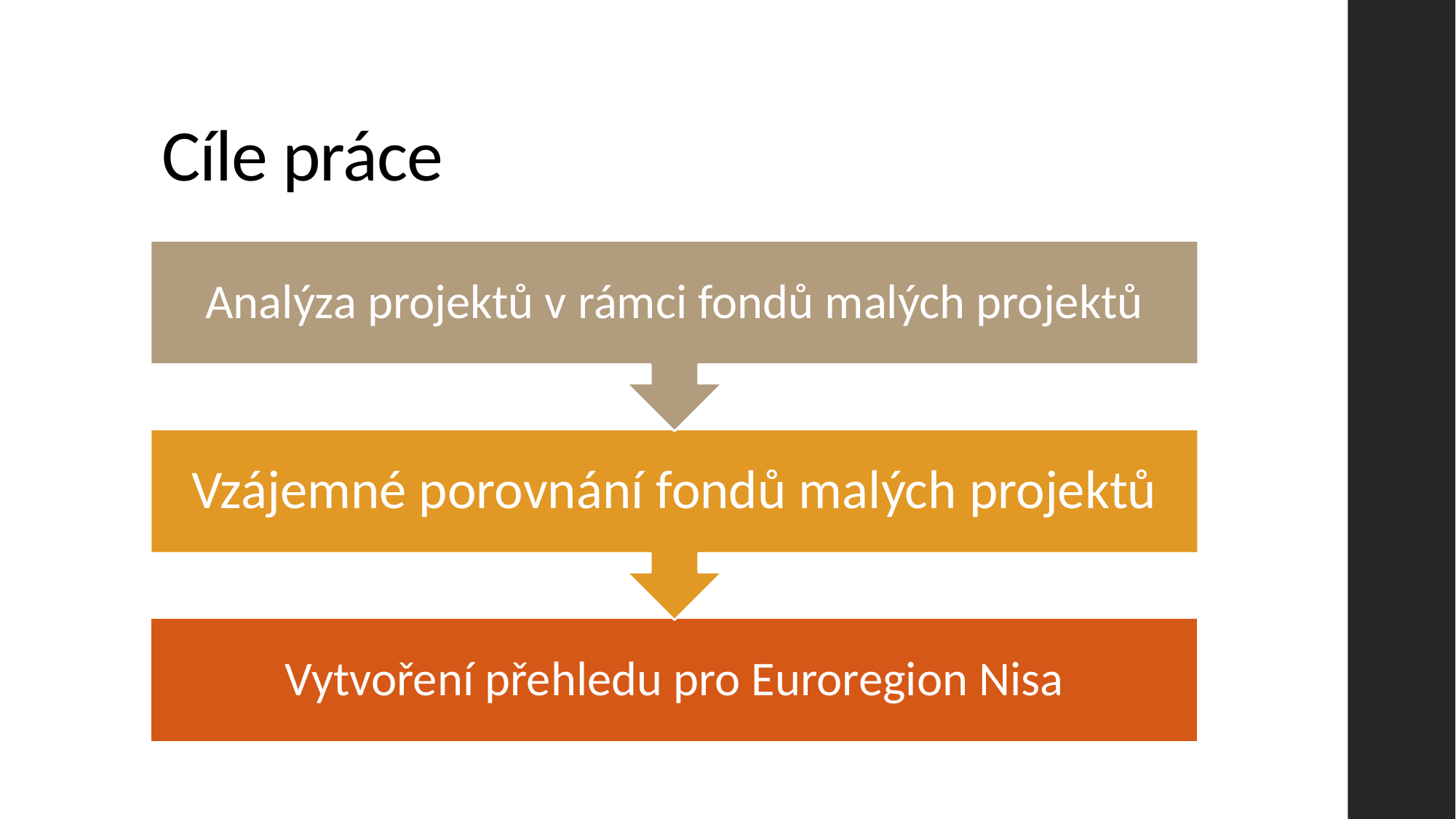

# Cíle práce
Vytvoření přehledu pro Euroregion Nisa
Vzájemné porovnání fondů malých projektů
Analýza projektů v rámci fondů malých projektů